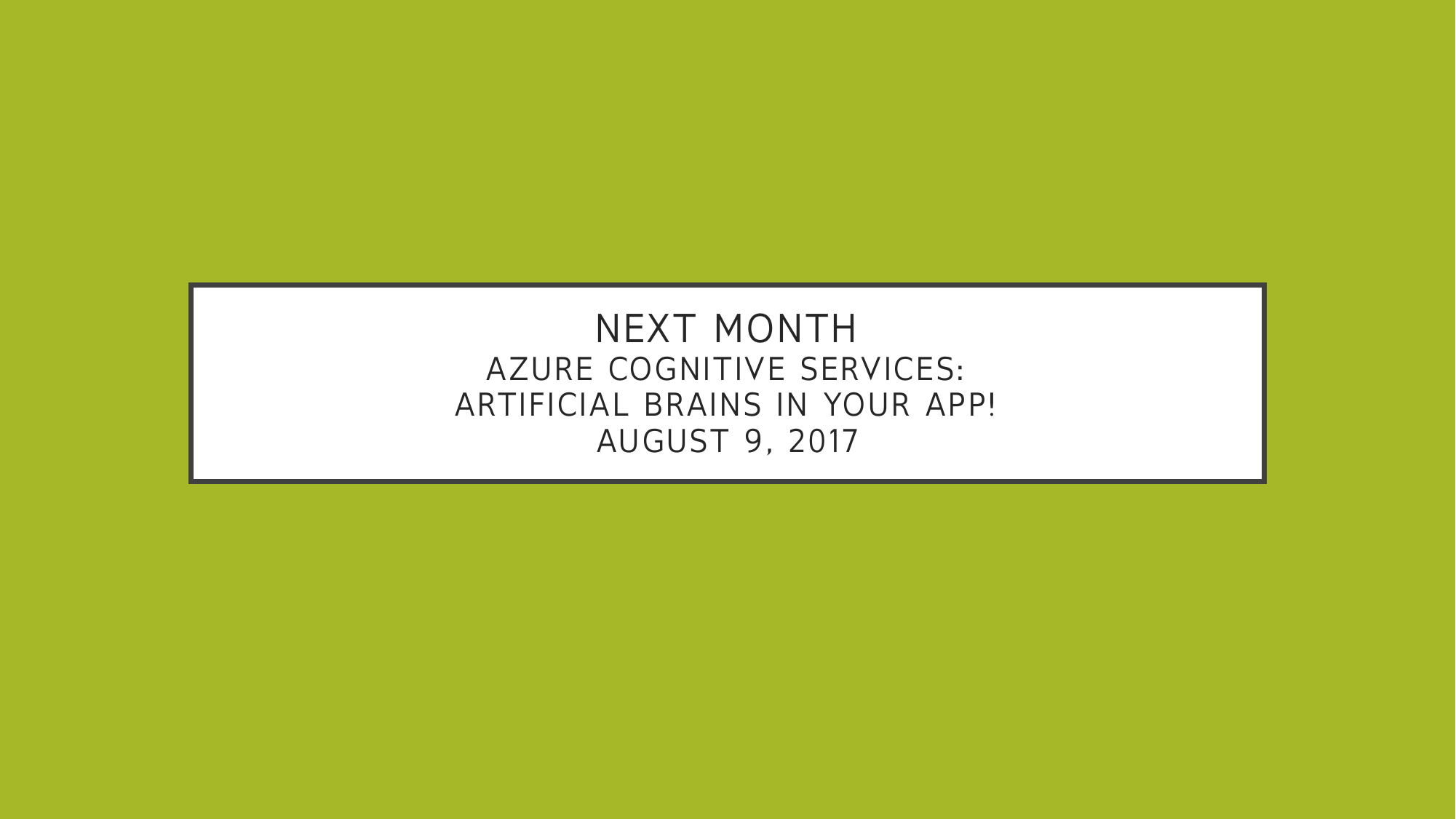

# Next Month Azure Cognitive Services: Artificial Brains in Your App! August 9, 2017